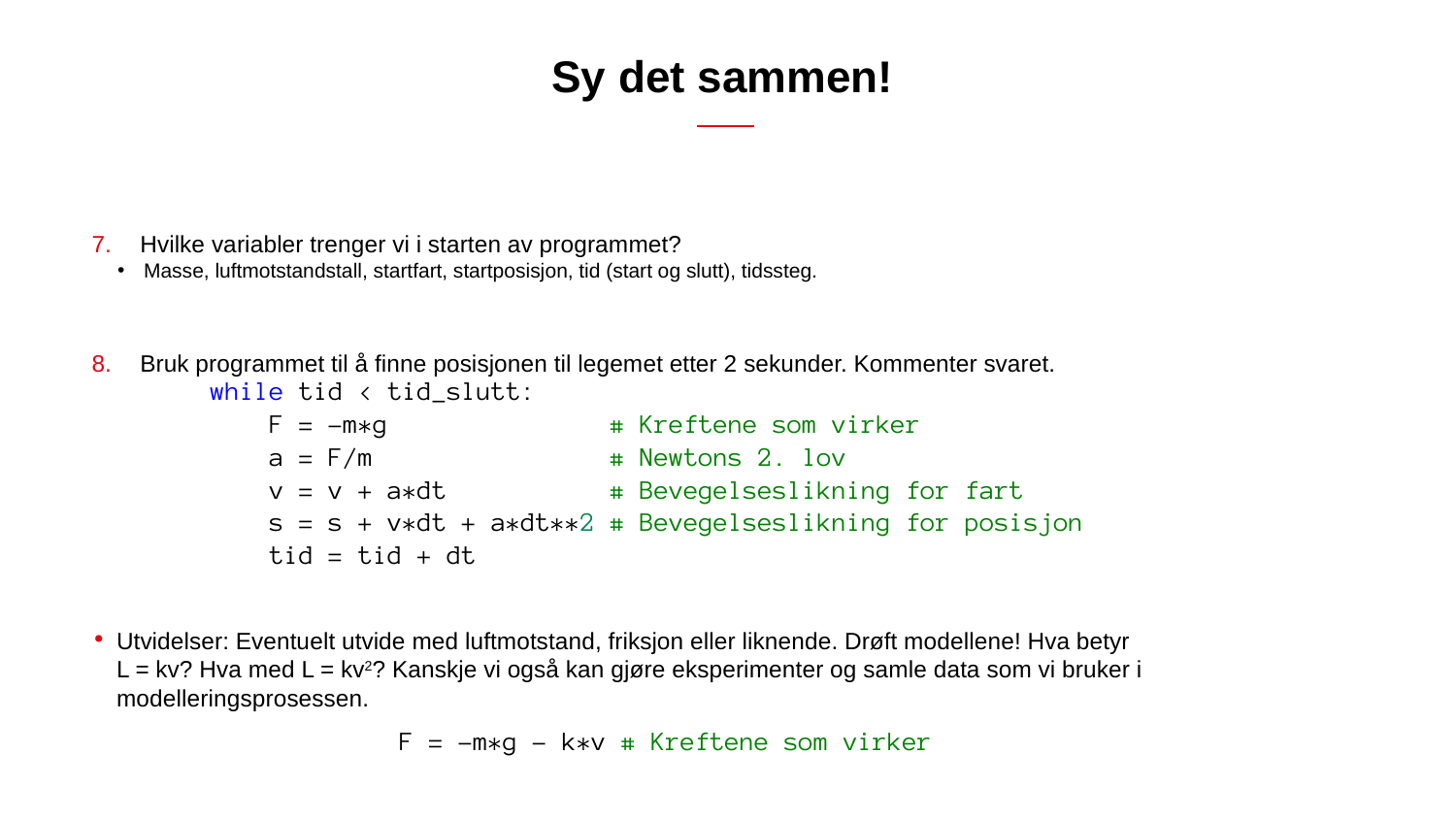

# Sy det sammen!
Hvilke variabler trenger vi i starten av programmet?
Masse, luftmotstandstall, startfart, startposisjon, tid (start og slutt), tidssteg.

Bruk programmet til å finne posisjonen til legemet etter 2 sekunder. Kommenter svaret.

Utvidelser: Eventuelt utvide med luftmotstand, friksjon eller liknende. Drøft modellene! Hva betyr
L = kv? Hva med L = kv2? Kanskje vi også kan gjøre eksperimenter og samle data som vi bruker i modelleringsprosessen.
while tid < tid_slutt:
    F = -m*g               # Kreftene som virker
    a = F/m                # Newtons 2. lov
    v = v + a*dt           # Bevegelseslikning for fart
    s = s + v*dt + a*dt**2 # Bevegelseslikning for posisjon
    tid = tid + dt
F = -m*g - k*v # Kreftene som virker